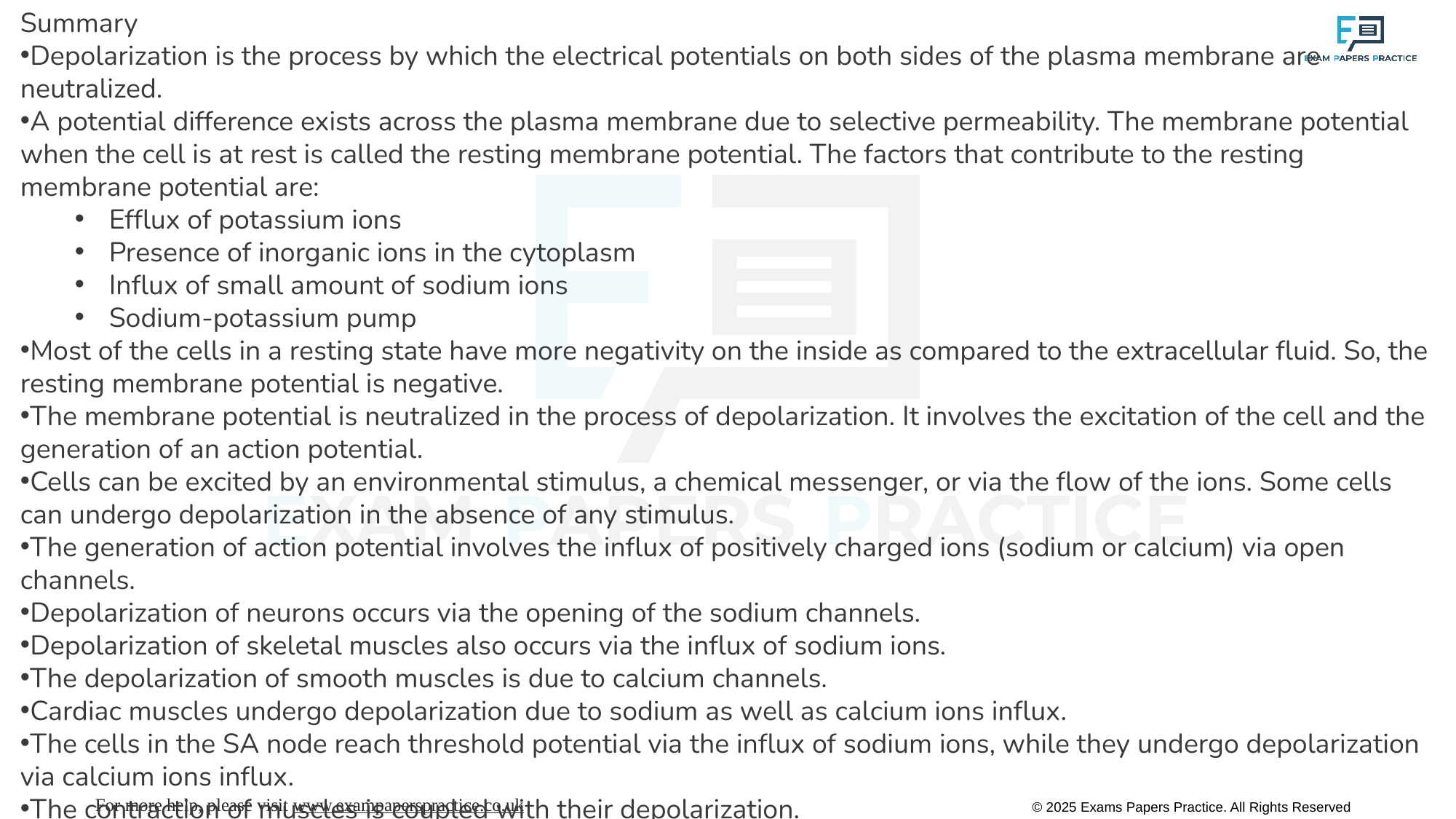

Summary
Depolarization is the process by which the electrical potentials on both sides of the plasma membrane are neutralized.
A potential difference exists across the plasma membrane due to selective permeability. The membrane potential when the cell is at rest is called the resting membrane potential. The factors that contribute to the resting membrane potential are:
Efflux of potassium ions
Presence of inorganic ions in the cytoplasm
Influx of small amount of sodium ions
Sodium-potassium pump
Most of the cells in a resting state have more negativity on the inside as compared to the extracellular fluid. So, the resting membrane potential is negative.
The membrane potential is neutralized in the process of depolarization. It involves the excitation of the cell and the generation of an action potential.
Cells can be excited by an environmental stimulus, a chemical messenger, or via the flow of the ions. Some cells can undergo depolarization in the absence of any stimulus.
The generation of action potential involves the influx of positively charged ions (sodium or calcium) via open channels.
Depolarization of neurons occurs via the opening of the sodium channels.
Depolarization of skeletal muscles also occurs via the influx of sodium ions.
The depolarization of smooth muscles is due to calcium channels.
Cardiac muscles undergo depolarization due to sodium as well as calcium ions influx.
The cells in the SA node reach threshold potential via the influx of sodium ions, while they undergo depolarization via calcium ions influx.
The contraction of muscles is coupled with their depolarization.